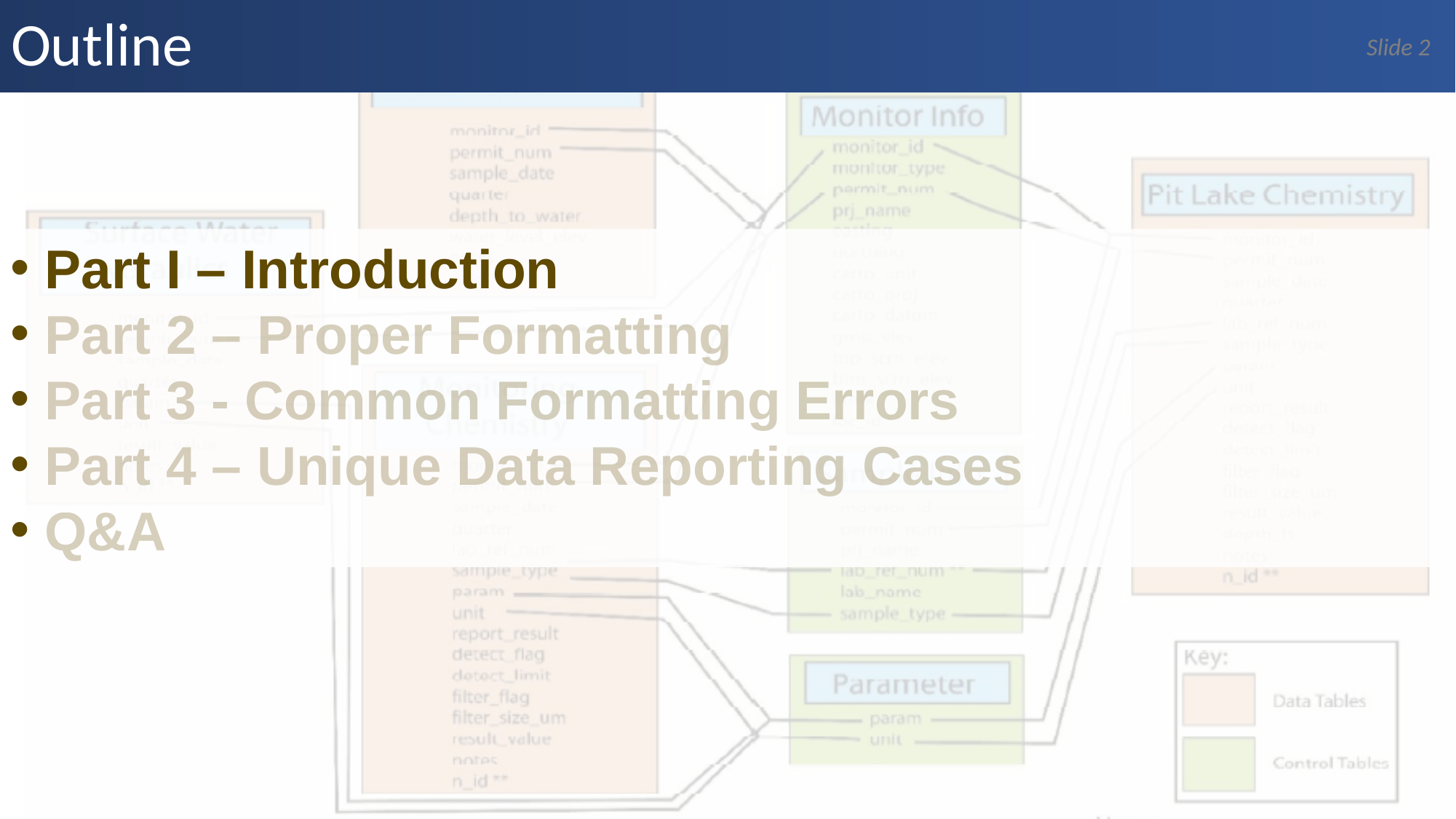

Outline
Slide 2
Part I – Introduction
Part 2 – Proper Formatting
Part 3 - Common Formatting Errors
Part 4 – Unique Data Reporting Cases
Q&A